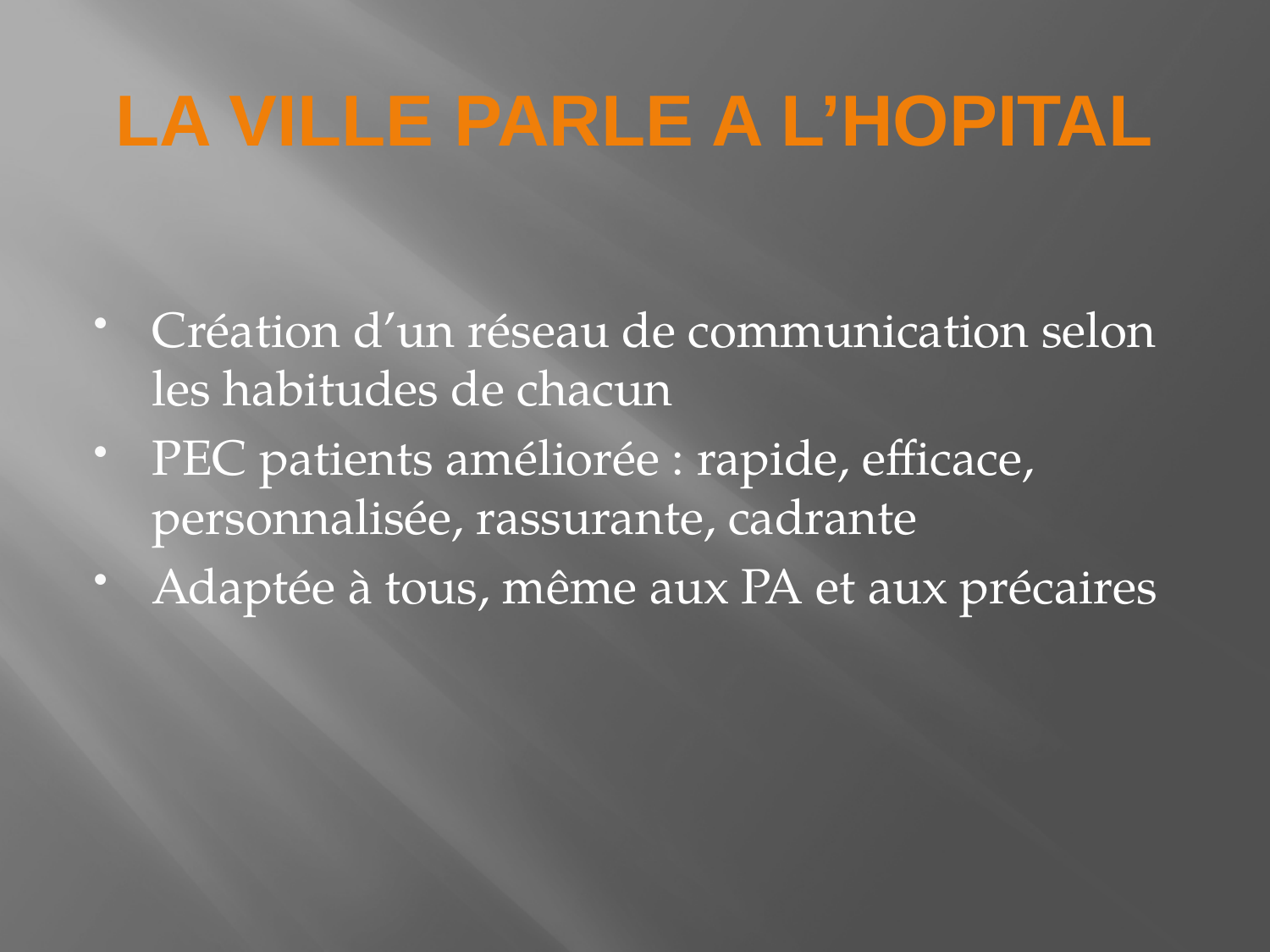

# LA VILLE PARLE A L’HOPITAL

Création d’un réseau de communication selon les habitudes de chacun
PEC patients améliorée : rapide, efficace, personnalisée, rassurante, cadrante
Adaptée à tous, même aux PA et aux précaires